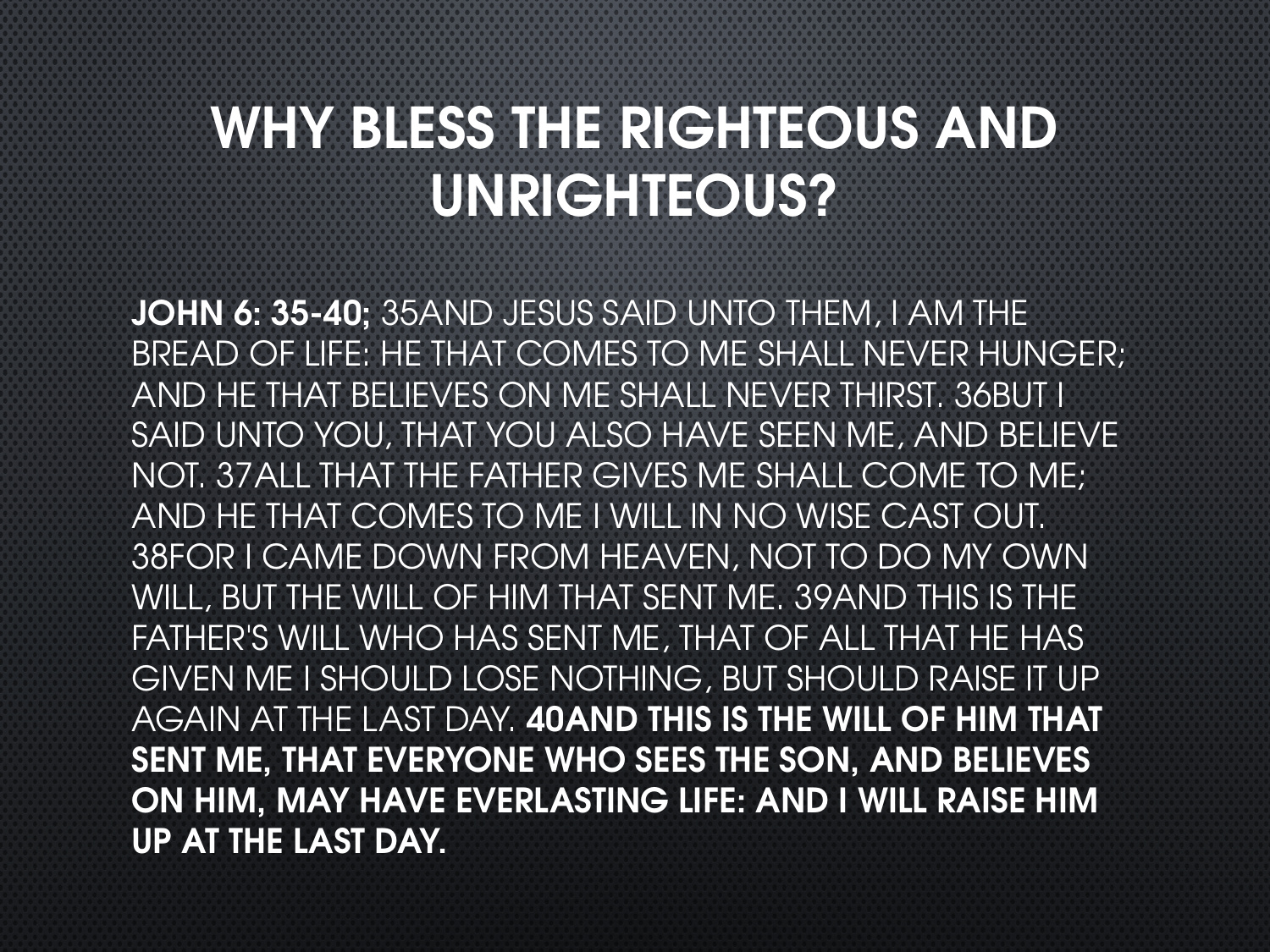

# WHY BLESS THE RIGHTEOUS AND UNRIGHTEOUS?
John 6: 35-40; 35And Jesus said unto them, I am the bread of life: he that comes to me shall never hunger; and he that believes on me shall never thirst. 36But I said unto you, That you also have seen me, and believe not. 37All that the Father gives me shall come to me; and he that comes to me I will in no wise cast out. 38For I came down from heaven, not to do my own will, but the will of him that sent me. 39And this is the Father's will who has sent me, that of all that he has given me I should lose nothing, but should raise it up again at the last day. 40And this is the will of him that sent me, that everyone who sees the Son, and believes on him, may have everlasting life: and I will raise him up at the last day.